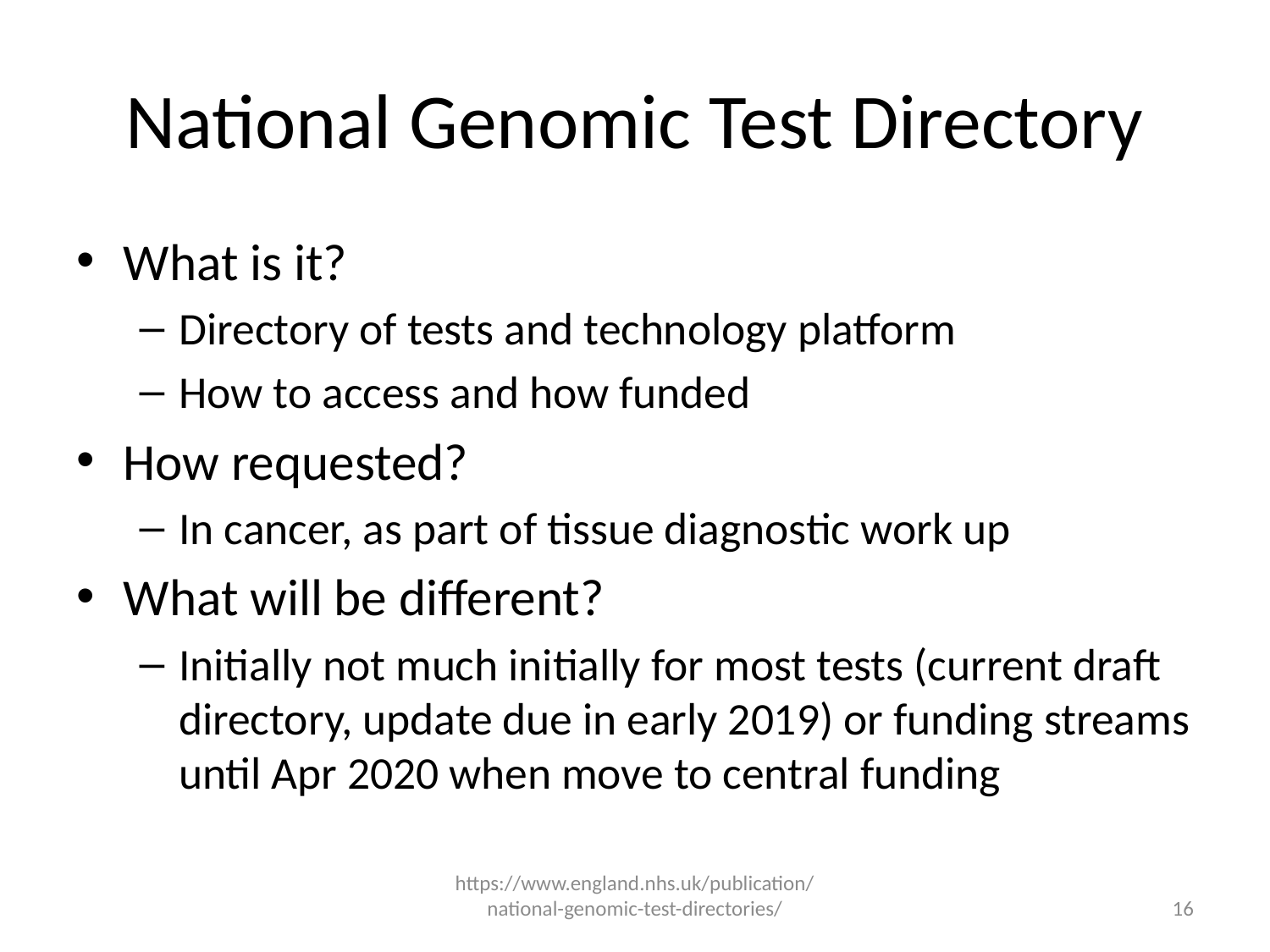

# National Genomic Test Directory
What is it?
Directory of tests and technology platform
How to access and how funded
How requested?
In cancer, as part of tissue diagnostic work up
What will be different?
Initially not much initially for most tests (current draft directory, update due in early 2019) or funding streams until Apr 2020 when move to central funding

https://www.england.nhs.uk/publication/national-genomic-test-directories/

16